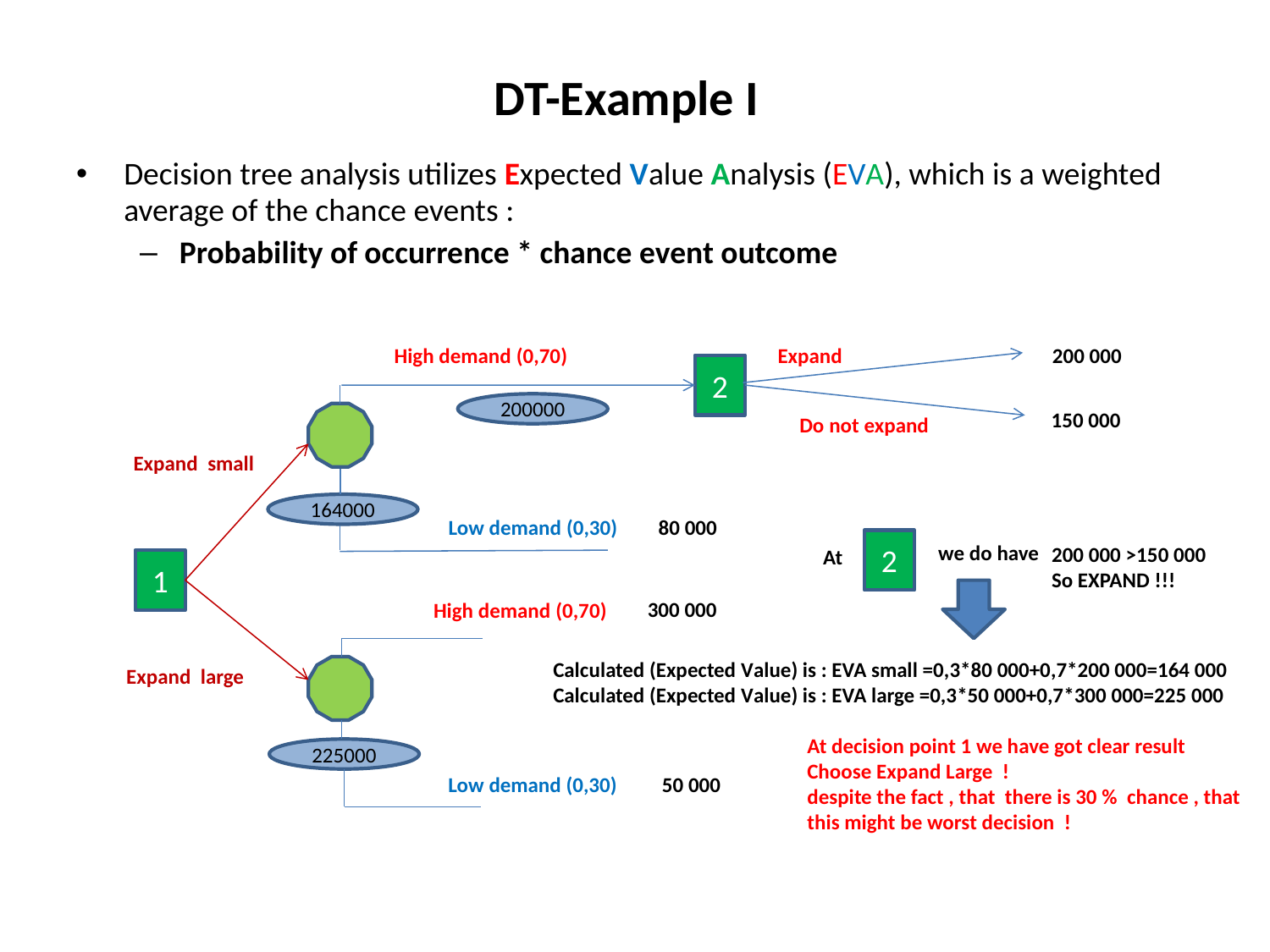

# DT-Example I
Decision tree analysis utilizes Expected Value Analysis (EVA), which is a weighted average of the chance events :
Probability of occurrence * chance event outcome

200 000
High demand (0,70)
Expand
2
200000
150 000

Do not expand
Expand  small
164000
Low demand (0,30)
80 000
2
we do have
200 000 >150 000
So EXPAND !!!
At
1

300 000
High demand (0,70)
Calculated (Expected Value) is : EVA small =0,3*80 000+0,7*200 000=164 000
Calculated (Expected Value) is : EVA large =0,3*50 000+0,7*300 000=225 000

		At decision point 1 we have got clear result
		Choose Expand Large  !
		despite the fact , that  there is 30 %  chance , that
		this might be worst decision  !

Expand  large

225000
Low demand (0,30)
50 000